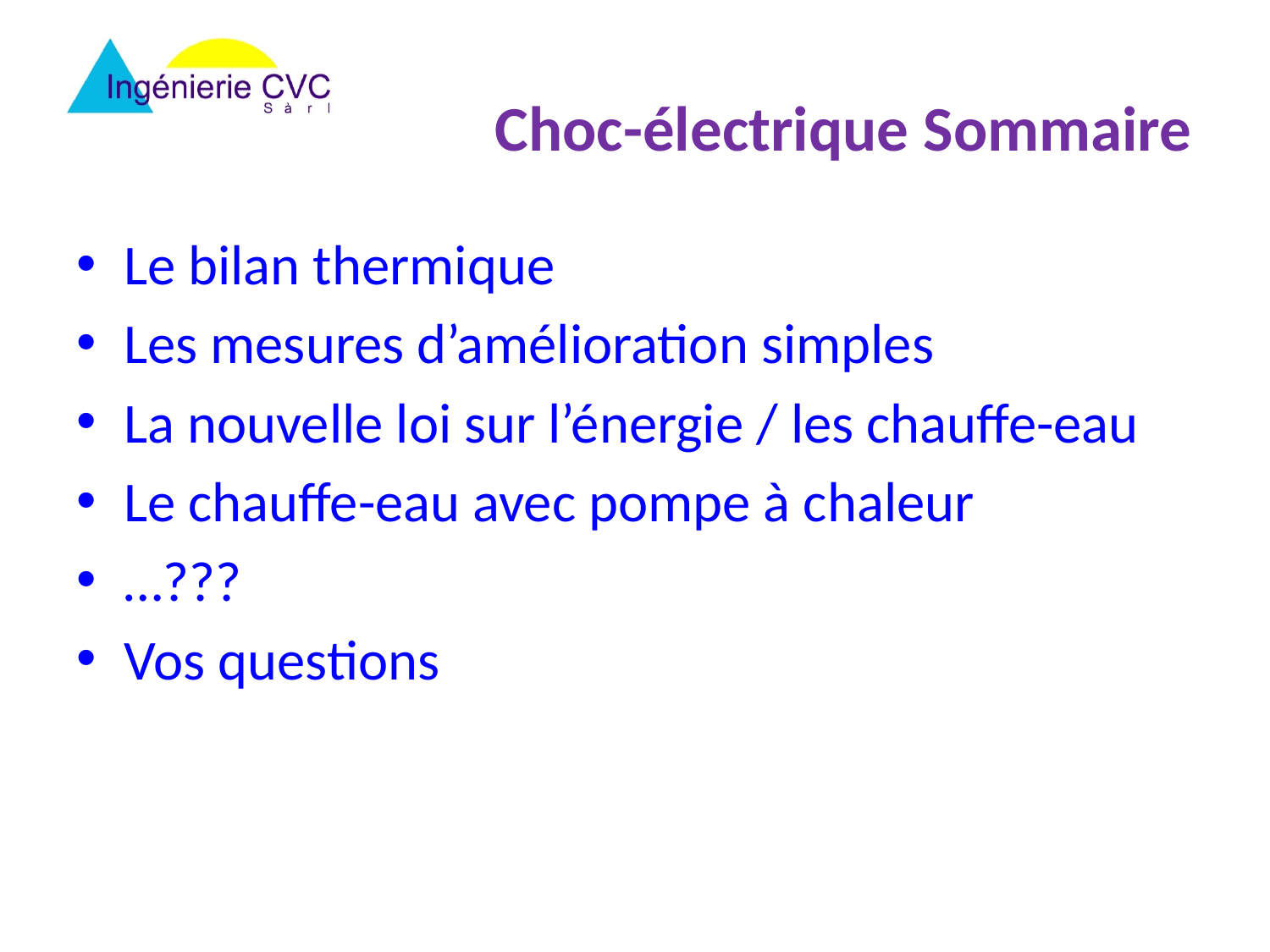

# Choc-électrique Sommaire
Le bilan thermique
Les mesures d’amélioration simples
La nouvelle loi sur l’énergie / les chauffe-eau
Le chauffe-eau avec pompe à chaleur
…???
Vos questions